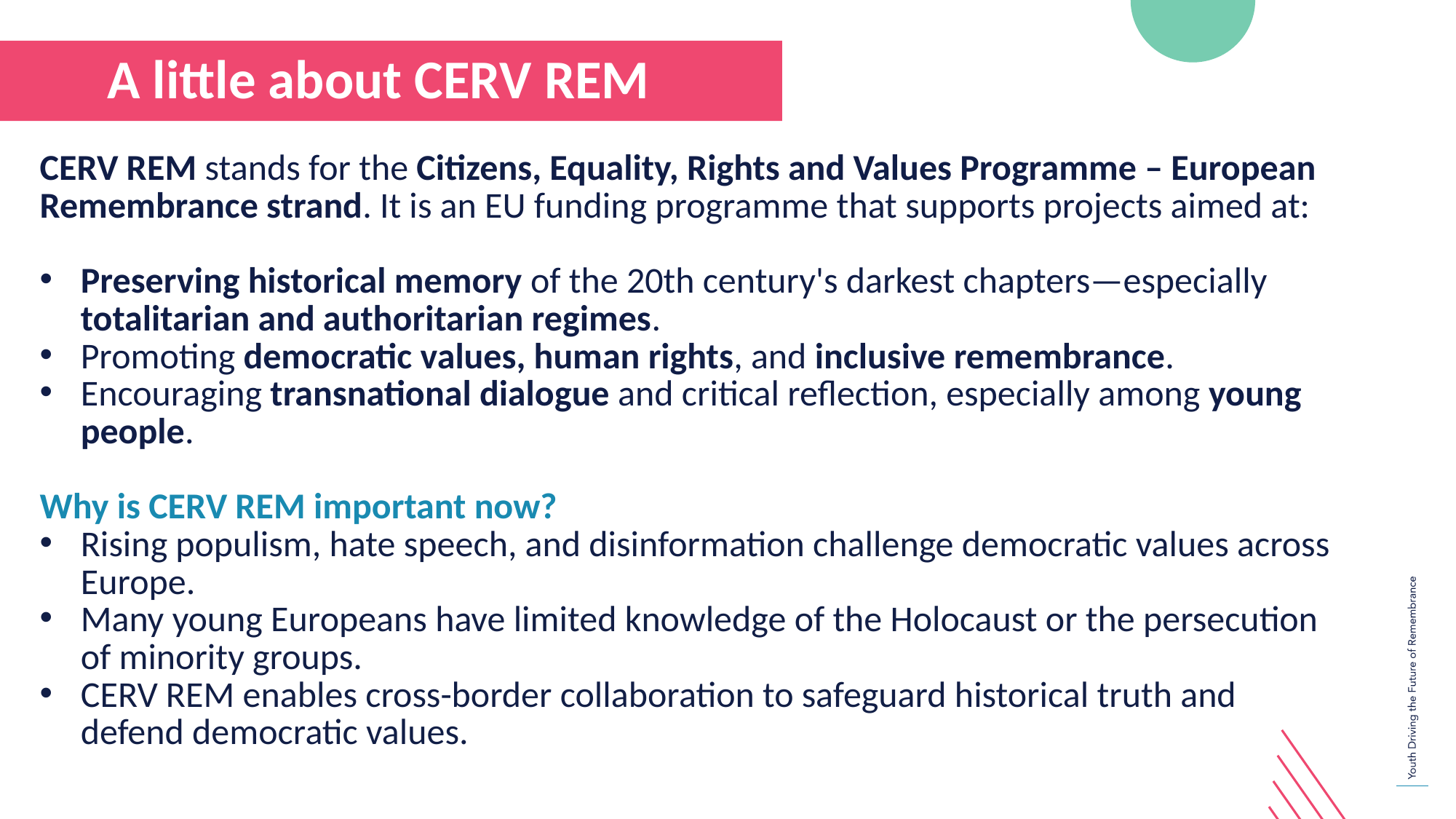

A little about CERV REM
CERV REM stands for the Citizens, Equality, Rights and Values Programme – European Remembrance strand. It is an EU funding programme that supports projects aimed at:

Preserving historical memory of the 20th century's darkest chapters—especially totalitarian and authoritarian regimes.
Promoting democratic values, human rights, and inclusive remembrance.
Encouraging transnational dialogue and critical reflection, especially among young people.

Why is CERV REM important now?
Rising populism, hate speech, and disinformation challenge democratic values across Europe.
Many young Europeans have limited knowledge of the Holocaust or the persecution of minority groups.
CERV REM enables cross-border collaboration to safeguard historical truth and defend democratic values.